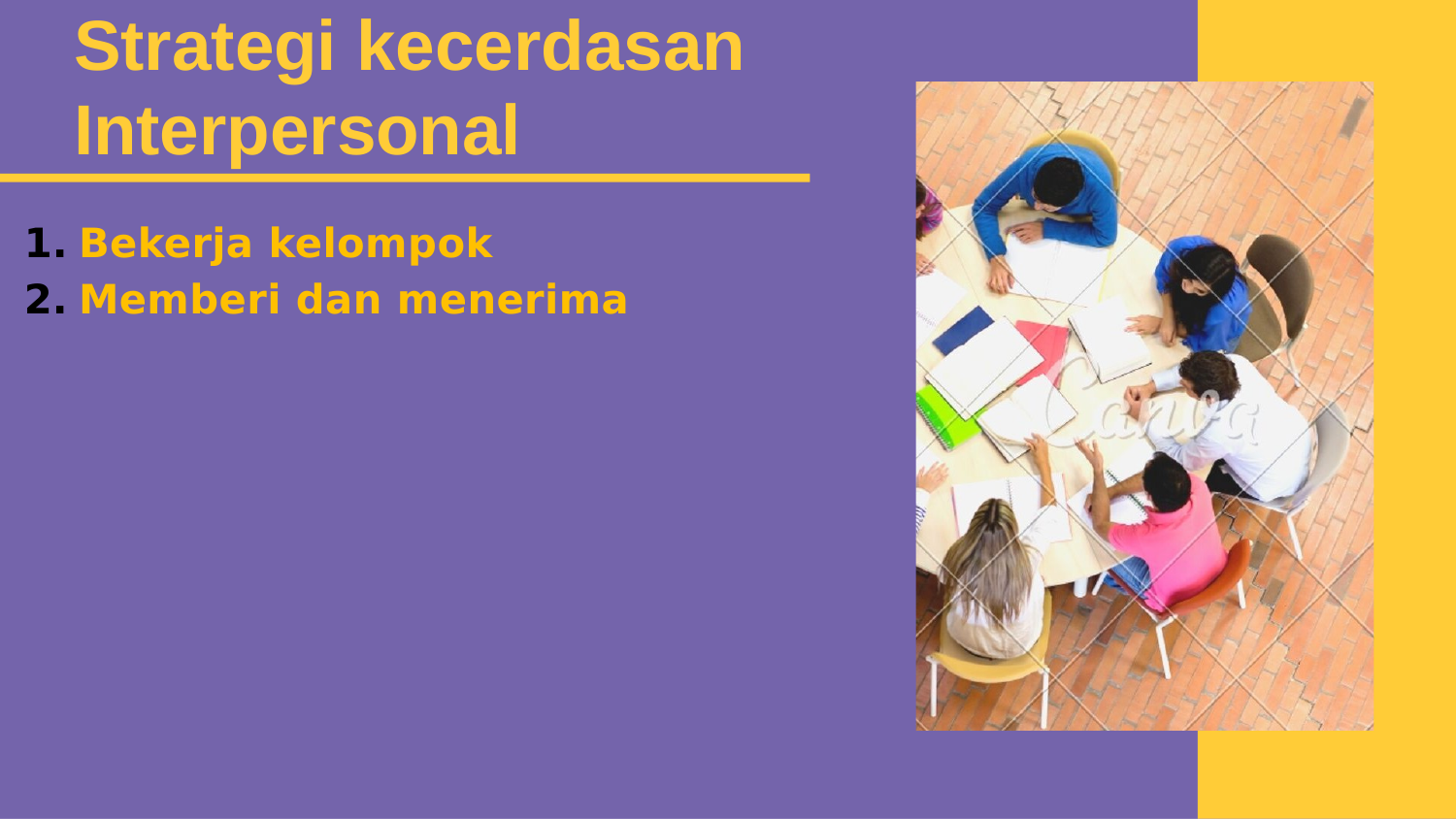

# Strategi kecerdasan Interpersonal

Bekerja kelompok
Memberi dan menerima